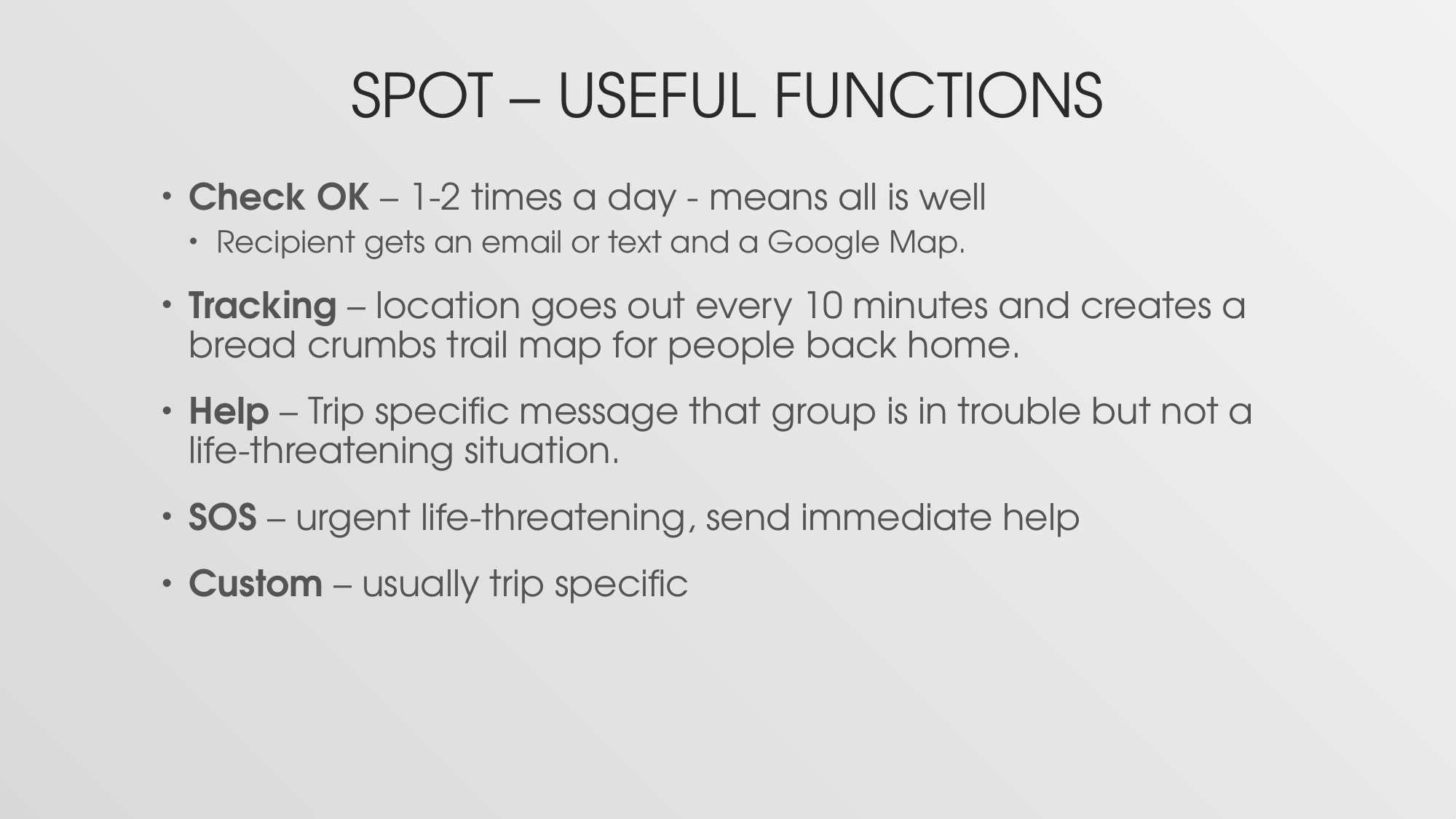

# Spot – useful functions
Check OK – 1-2 times a day - means all is well
Recipient gets an email or text and a Google Map.
Tracking – location goes out every 10 minutes and creates a bread crumbs trail map for people back home.
Help – Trip specific message that group is in trouble but not a life-threatening situation.
SOS – urgent life-threatening, send immediate help
Custom – usually trip specific